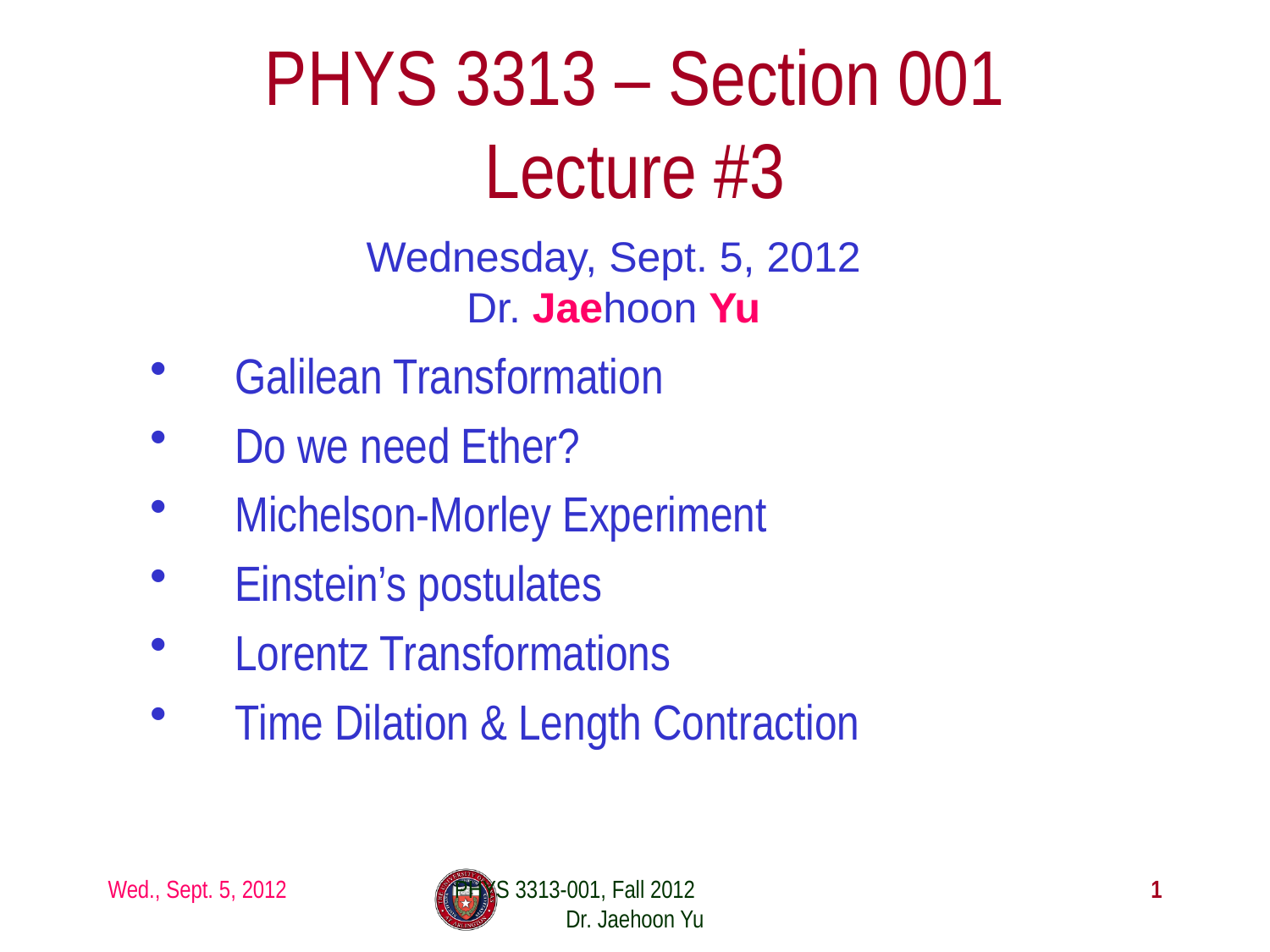

# PHYS 3313 – Section 001 Lecture #3
Wednesday, Sept. 5, 2012
Dr. Jaehoon Yu
Galilean Transformation
Do we need Ether?
Michelson-Morley Experiment
Einstein’s postulates
Lorentz Transformations
Time Dilation & Length Contraction

Wed., Sept. 5, 2012
PHYS 3313-001, Fall 2012                      Dr. Jaehoon Yu
1